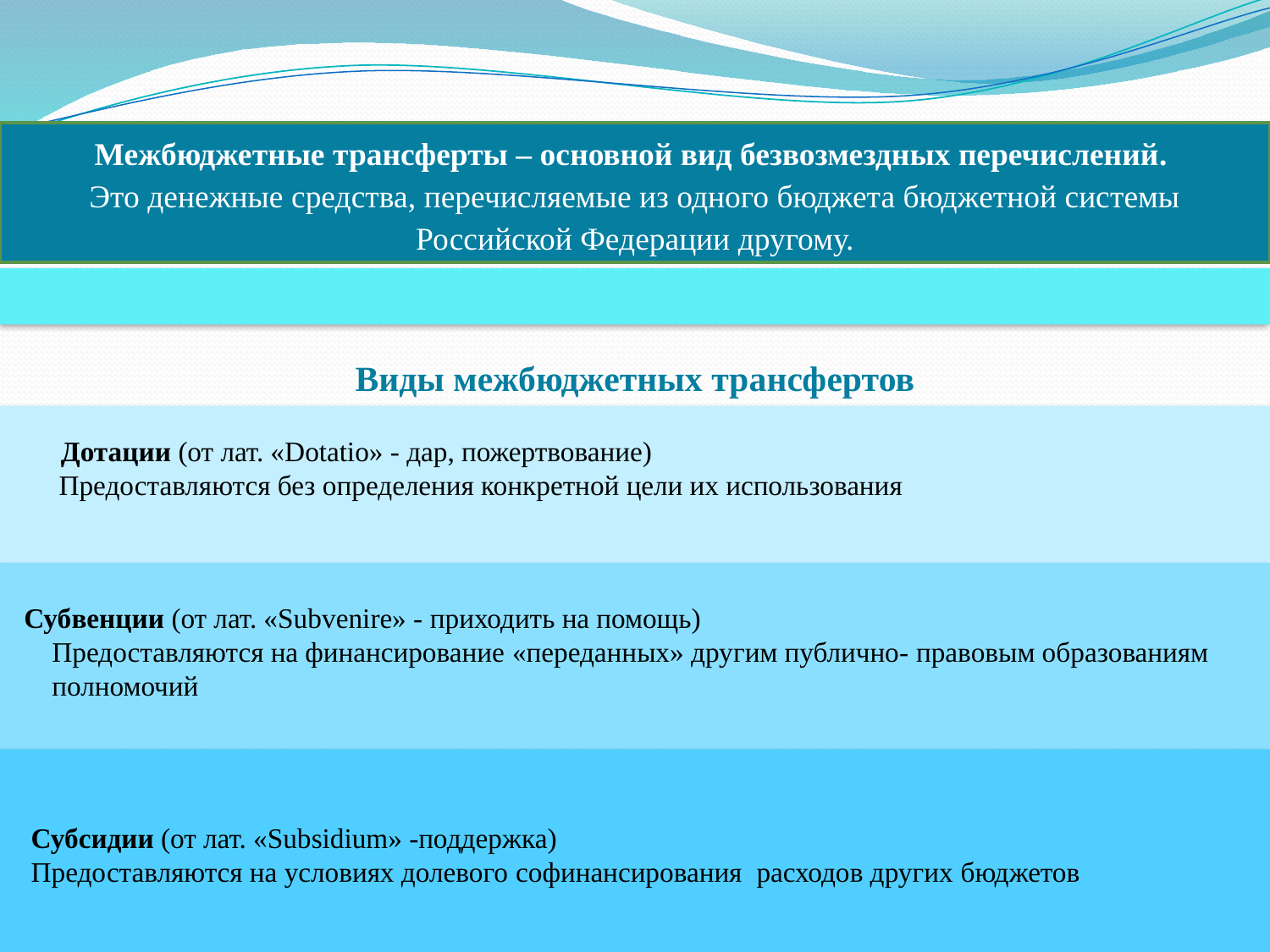

Межбюджетные трансферты – основной вид безвозмездных перечислений.
Это денежные средства, перечисляемые из одного бюджета бюджетной системы Российской Федерации другому.

 Виды межбюджетных трансфертов

      Дотации (от лат. «Dotatio» - дар, пожертвование)
     Предоставляются без определения конкретной цели их использования

Субвенции (от лат. «Subvenire» - приходить на помощь)
    Предоставляются на финансирование «переданных» другим публично- правовым образованиям
    полномочий

 Субсидии (от лат. «Subsidium» -поддержка)
 Предоставляются на условиях долевого софинансирования  расходов других бюджетов